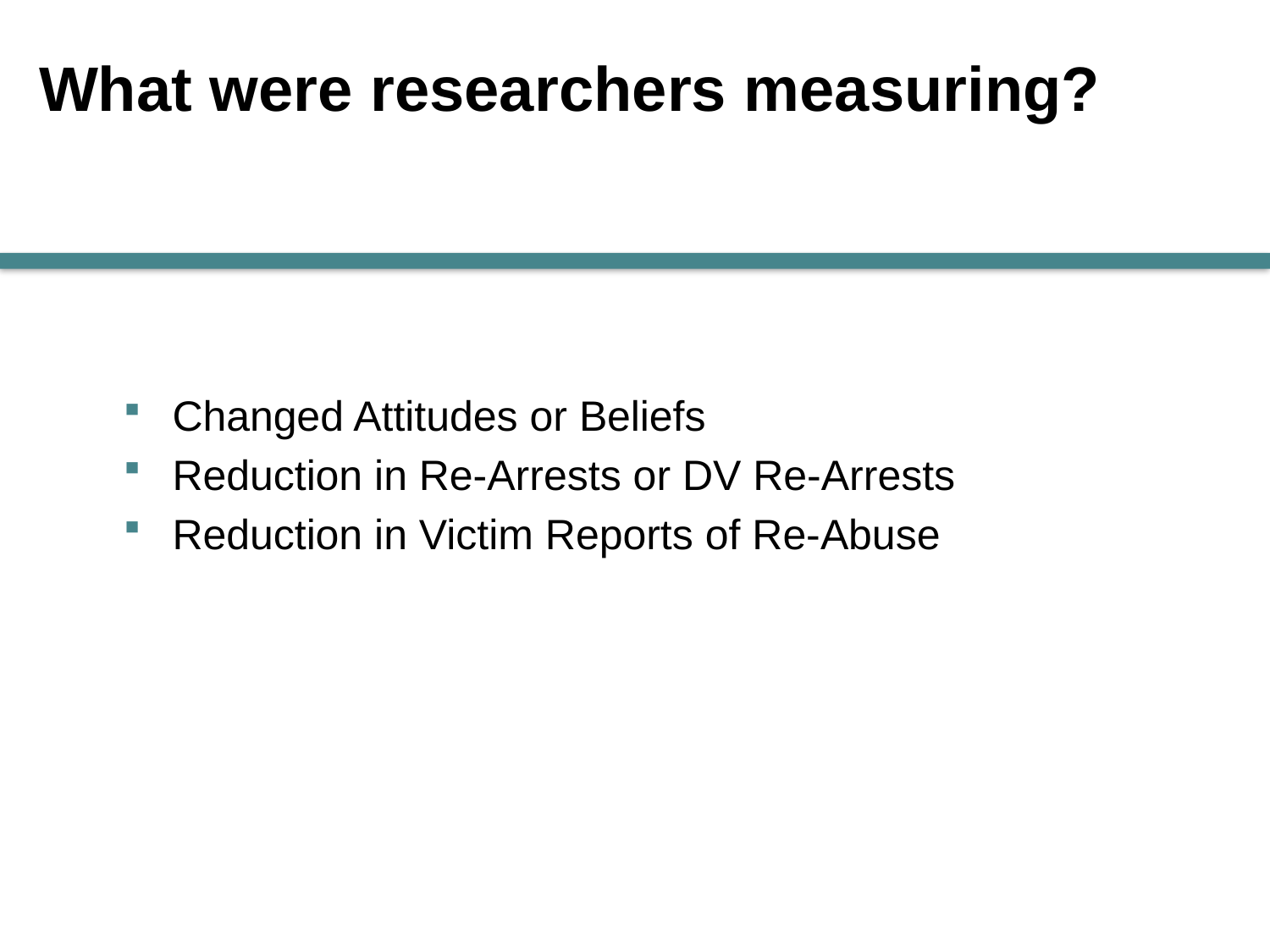

# What were researchers measuring?
Changed Attitudes or Beliefs
Reduction in Re-Arrests or DV Re-Arrests
Reduction in Victim Reports of Re-Abuse